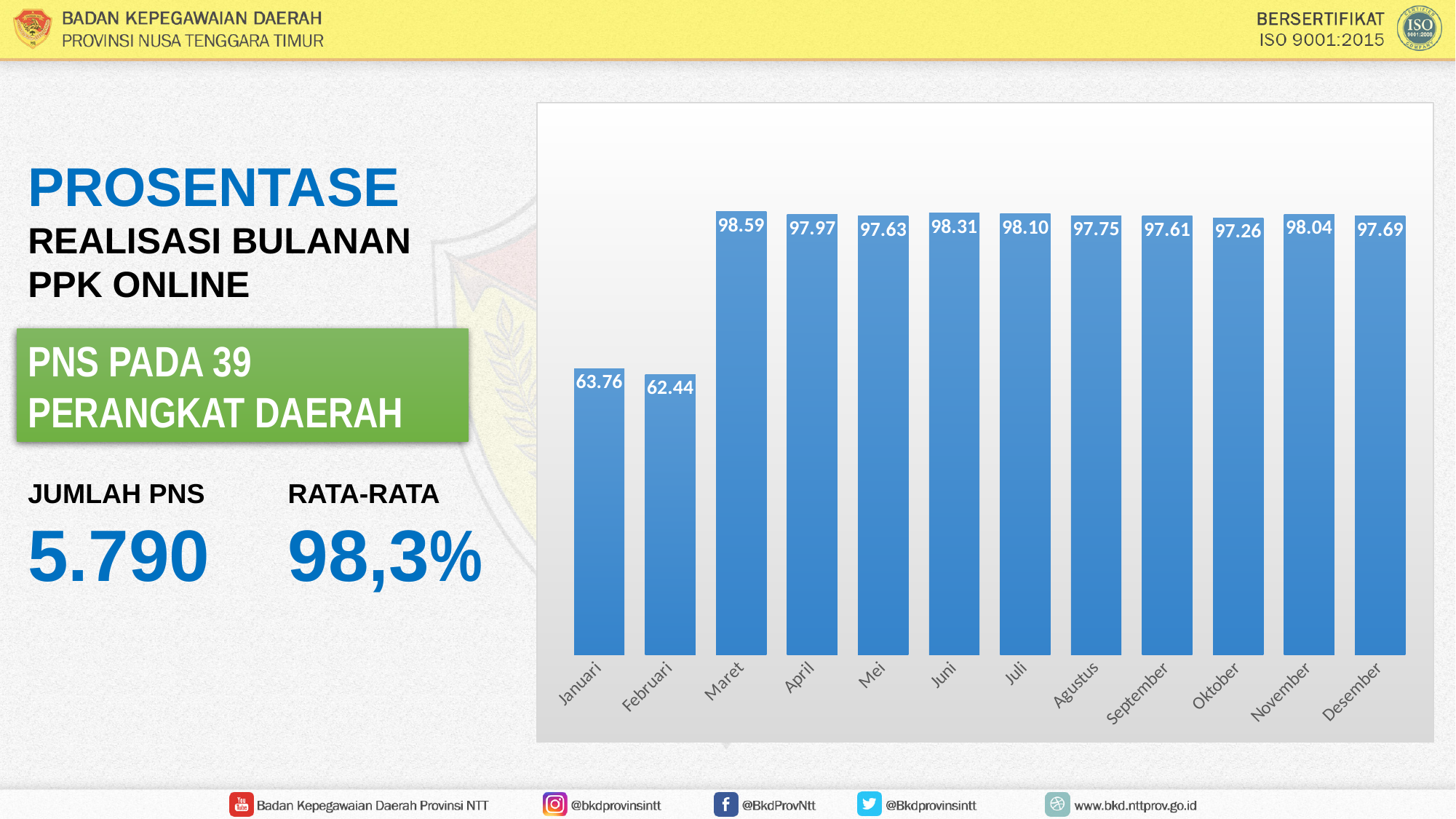

### Chart

| Category | Sudah Entri |
|---|---|
| Januari | 63.76 |
| Februari | 62.44 |
| Maret | 98.59 |
| April | 97.97 |
| Mei | 97.63 |
| Juni | 98.31 |
| Juli | 98.1 |
| Agustus | 97.75 |
| September | 97.61 |
| Oktober | 97.26 |
| November | 98.04 |
| Desember | 97.69 |
PROSENTASE REALISASI BULANAN
PPK ONLINE

PNS PADA 39
PERANGKAT DAERAH
JUMLAH PNS
5.790
RATA-RATA
98,3%